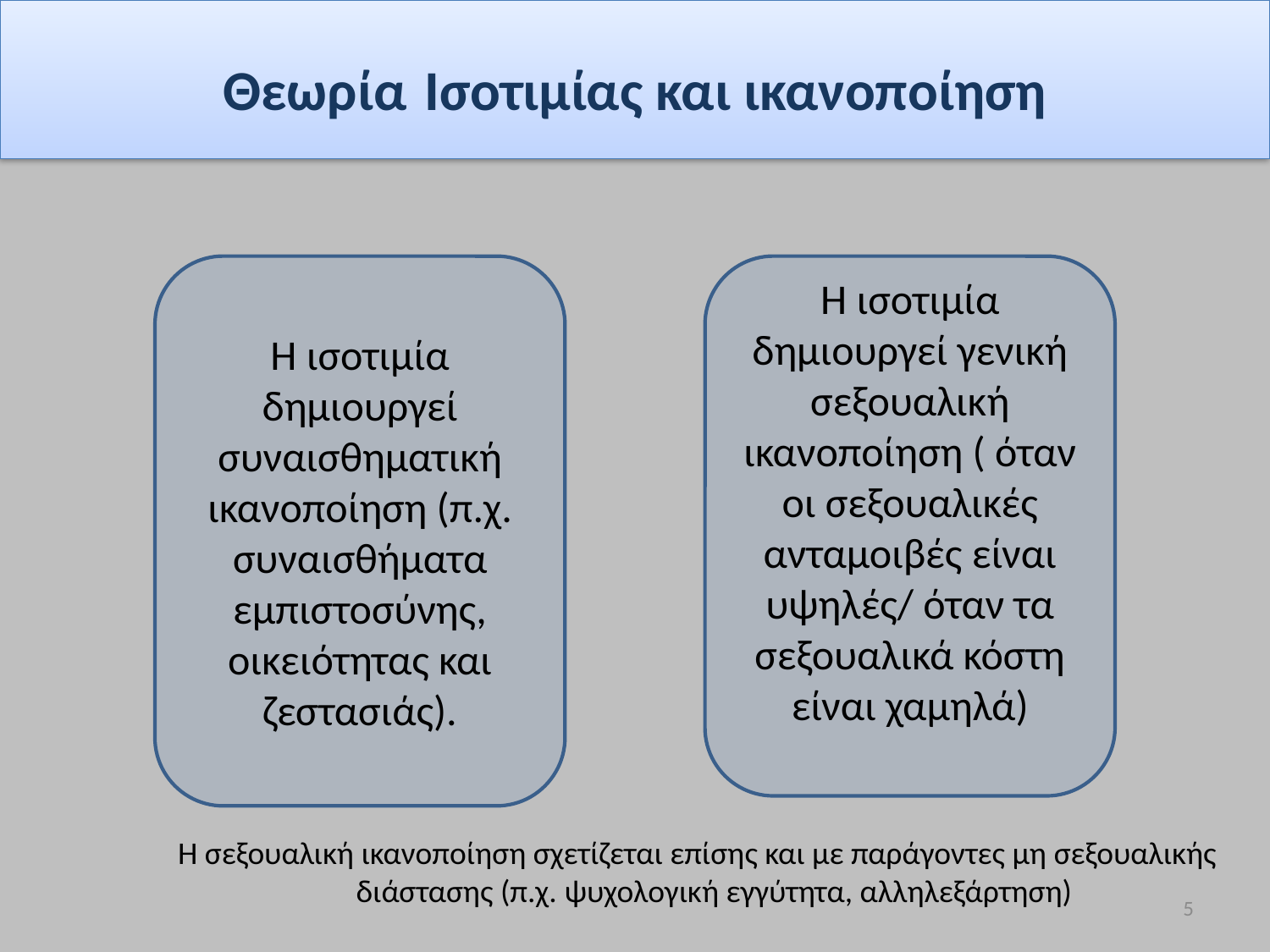

# Θεωρία Ισοτιμίας και ικανοποίηση
Η ισοτιμία δημιουργεί συναισθηματική ικανοποίηση (π.χ. συναισθήματα εμπιστοσύνης, οικειότητας και ζεστασιάς).
Η ισοτιμία δημιουργεί γενική σεξουαλική ικανοποίηση ( όταν οι σεξουαλικές ανταμοιβές είναι υψηλές/ όταν τα σεξουαλικά κόστη είναι χαμηλά)

 Η σεξουαλική ικανοποίηση σχετίζεται επίσης και με παράγοντες μη σεξουαλικής  διάστασης (π.χ. ψυχολογική εγγύτητα, αλληλεξάρτηση)
5